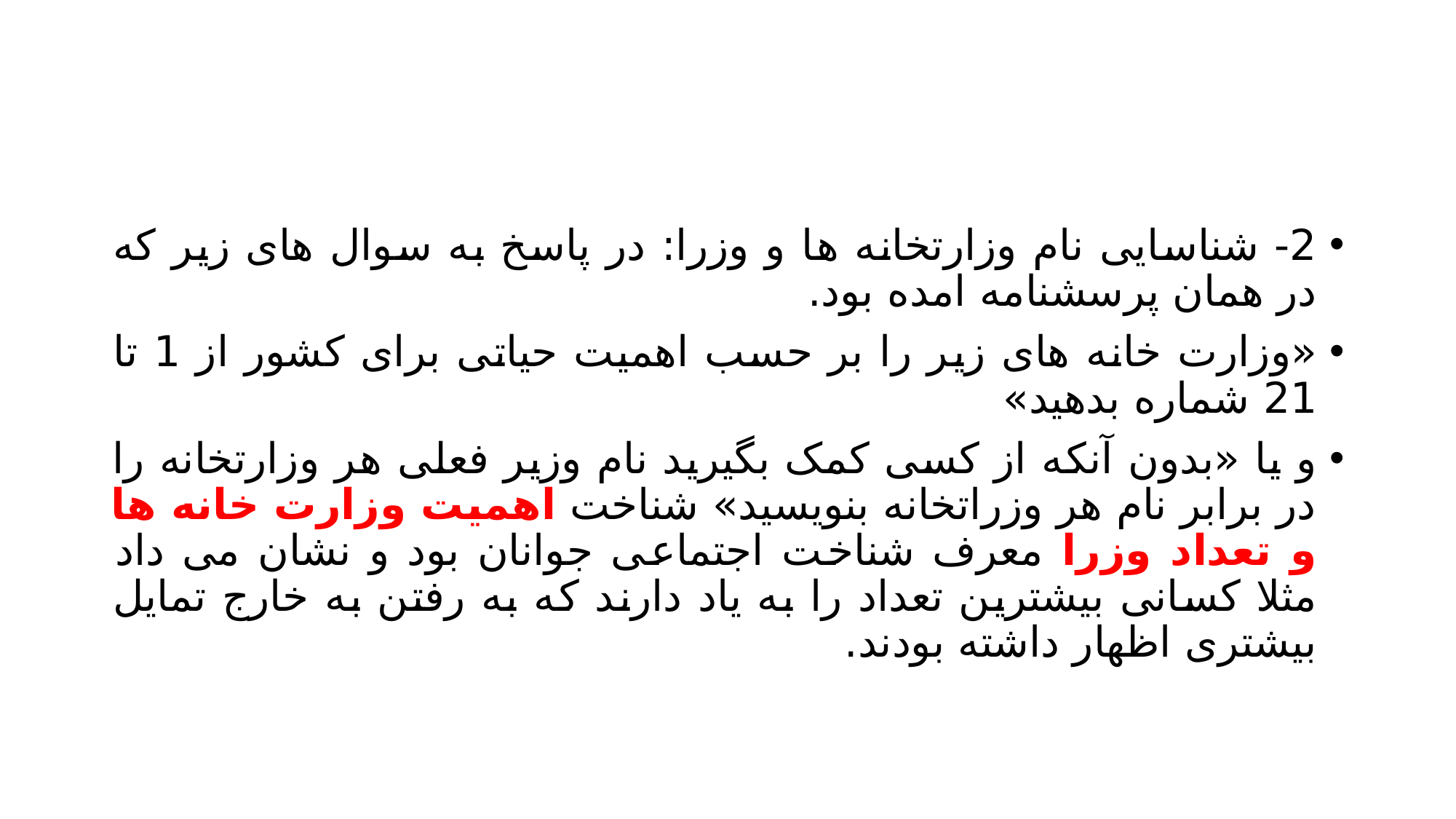

#
2- شناسایی نام وزارتخانه ها و وزرا: در پاسخ به سوال های زیر که در همان پرسشنامه امده بود.
«وزارت خانه های زیر را بر حسب اهمیت حیاتی برای کشور از 1 تا 21 شماره بدهید»
و یا «بدون آنکه از کسی کمک بگیرید نام وزیر فعلی هر وزارتخانه را در برابر نام هر وزراتخانه بنویسید» شناخت اهمیت وزارت خانه ها و تعداد وزرا معرف شناخت اجتماعی جوانان بود و نشان می داد مثلا کسانی بیشترین تعداد را به یاد دارند که به رفتن به خارج تمایل بیشتری اظهار داشته بودند.